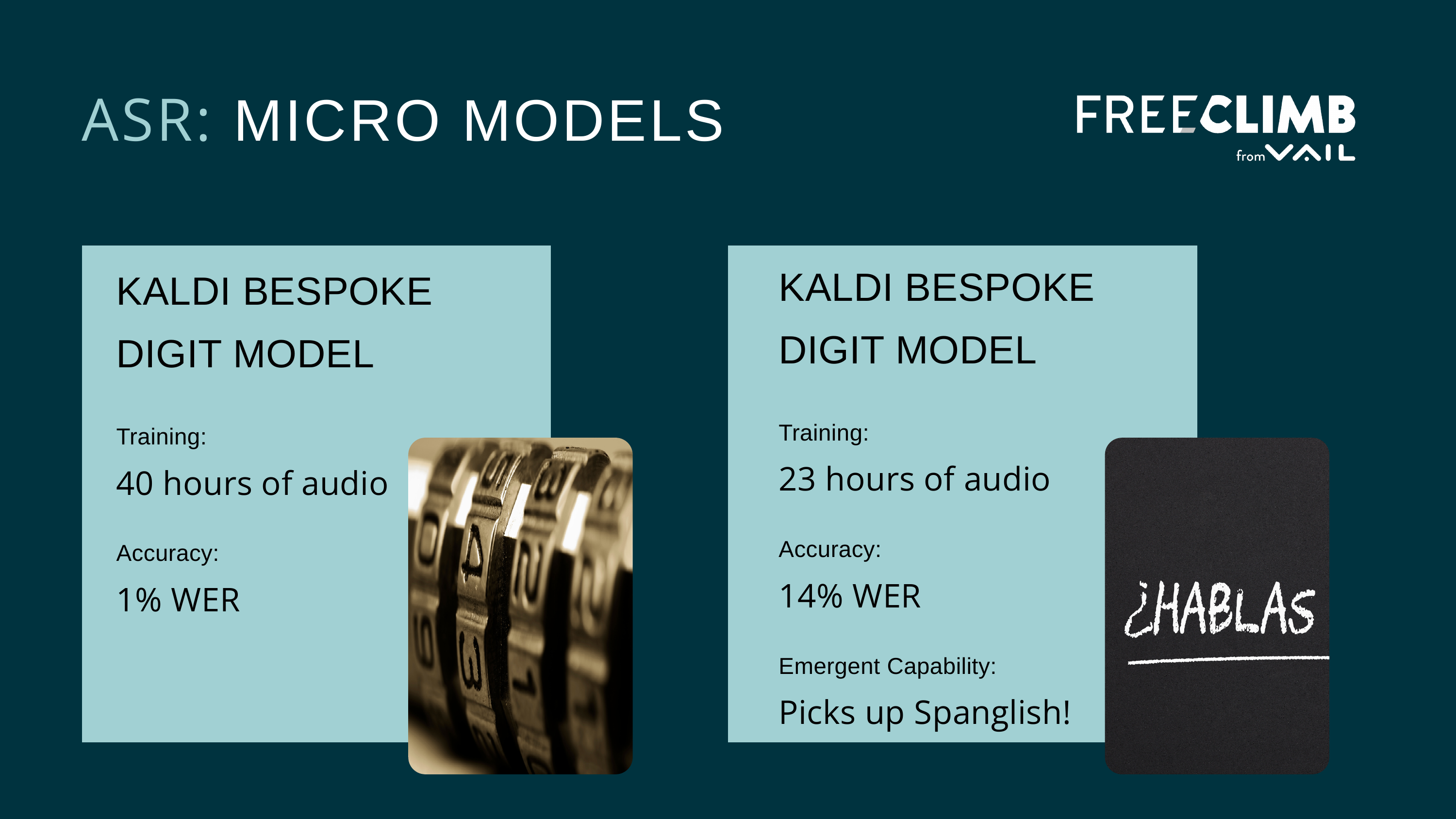

ASR: MICRO MODELS

KALDI BESPOKE
DIGIT MODEL

Training:
23 hours of audio

Accuracy:
14% WER

Emergent Capability:
Picks up Spanglish!
KALDI BESPOKE
DIGIT MODEL

Training:
40 hours of audio

Accuracy:
1% WER